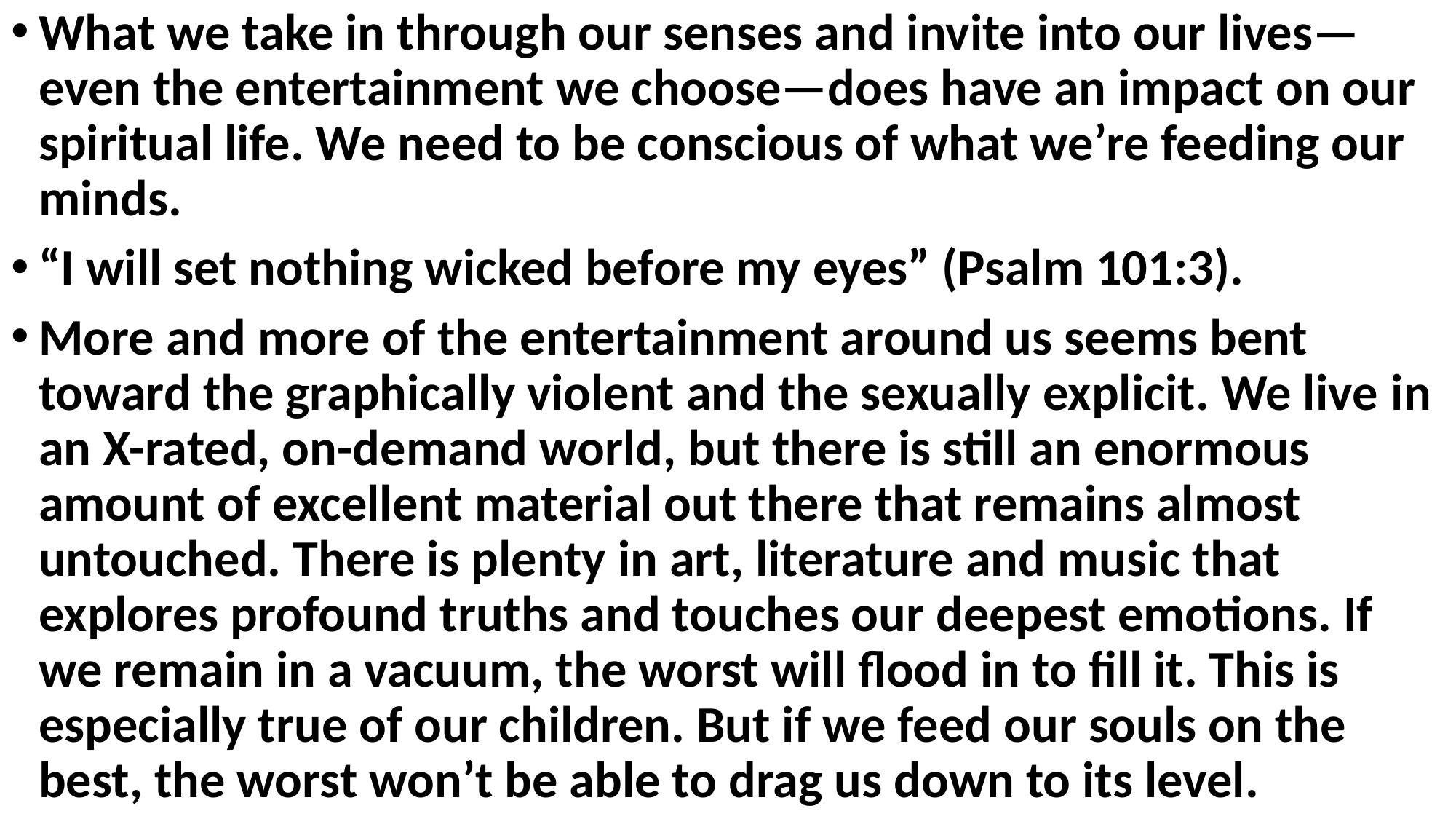

What we take in through our senses and invite into our lives—even the entertainment we choose—does have an impact on our spiritual life. We need to be conscious of what we’re feeding our minds.
“I will set nothing wicked before my eyes” (Psalm 101:3).
More and more of the entertainment around us seems bent toward the graphically violent and the sexually explicit. We live in an X-rated, on-demand world, but there is still an enormous amount of excellent material out there that remains almost untouched. There is plenty in art, literature and music that explores profound truths and touches our deepest emotions. If we remain in a vacuum, the worst will flood in to fill it. This is especially true of our children. But if we feed our souls on the best, the worst won’t be able to drag us down to its level.